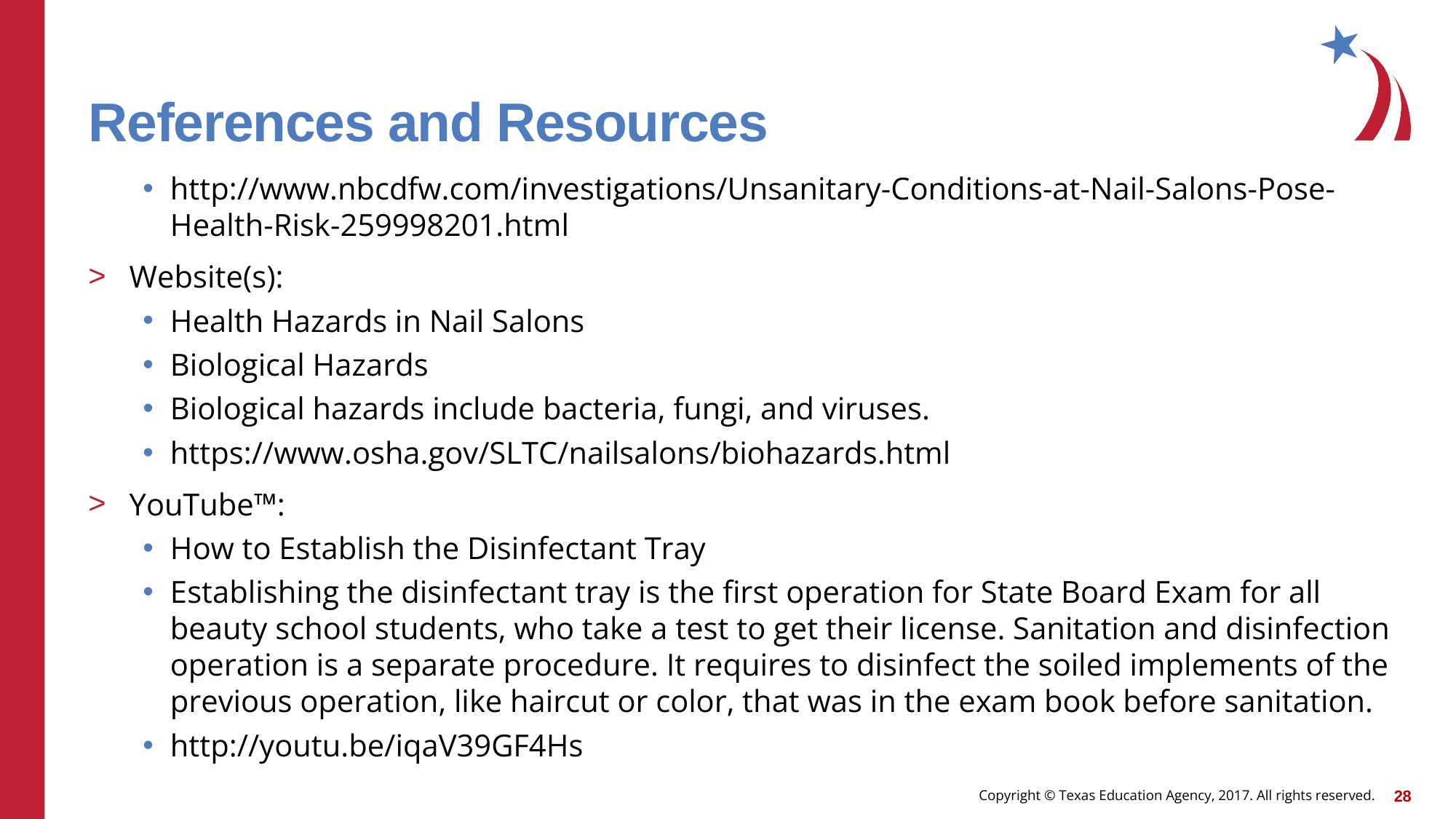

# References and Resources
http://www.nbcdfw.com/investigations/Unsanitary-Conditions-at-Nail-Salons-Pose-Health-Risk-259998201.html
Website(s):
Health Hazards in Nail Salons
Biological Hazards
Biological hazards include bacteria, fungi, and viruses.
https://www.osha.gov/SLTC/nailsalons/biohazards.html
YouTube™:
How to Establish the Disinfectant Tray
Establishing the disinfectant tray is the first operation for State Board Exam for all beauty school students, who take a test to get their license. Sanitation and disinfection operation is a separate procedure. It requires to disinfect the soiled implements of the previous operation, like haircut or color, that was in the exam book before sanitation.
http://youtu.be/iqaV39GF4Hs